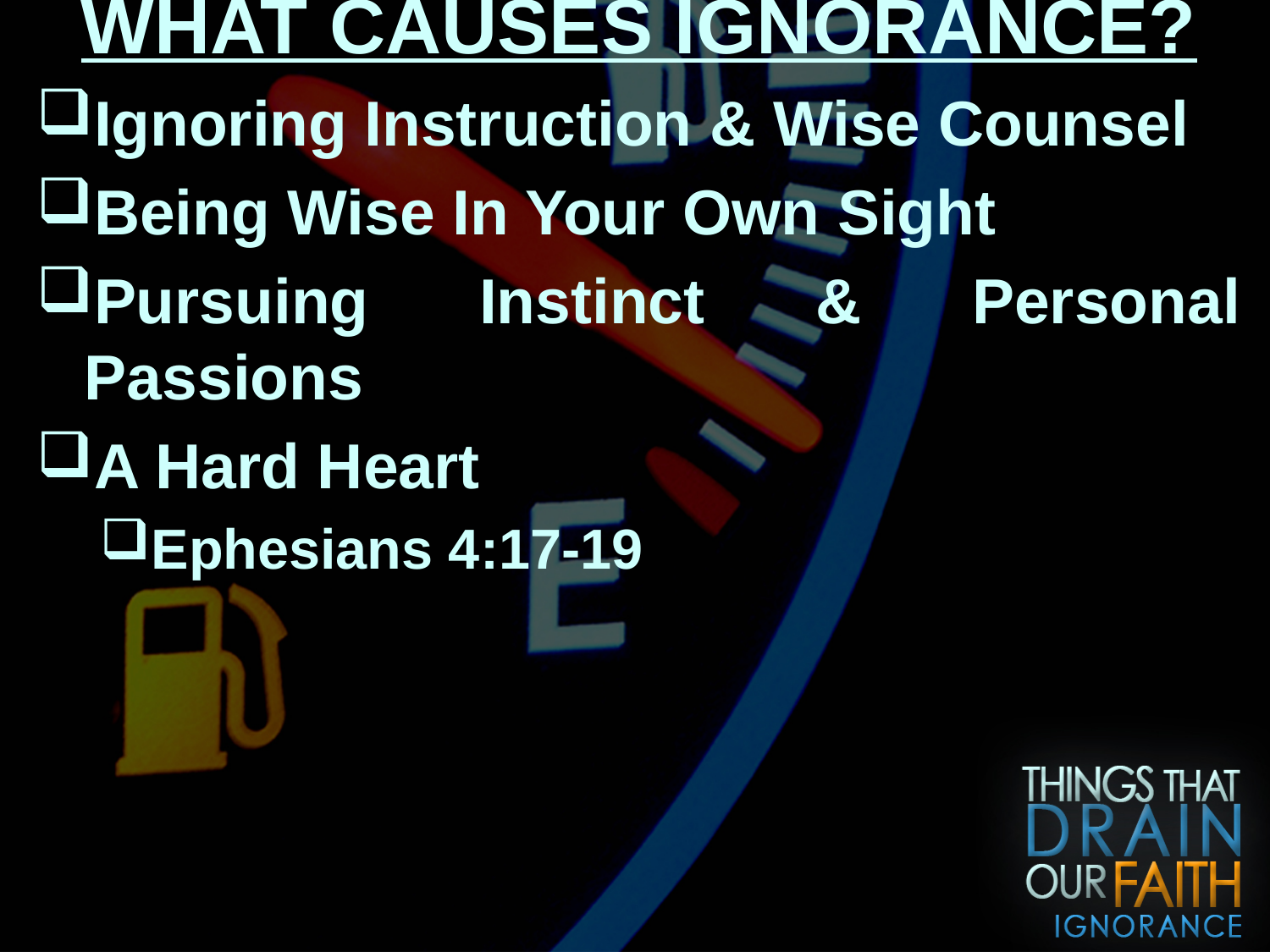

WHAT CAUSES IGNORANCE?
Ignoring Instruction & Wise Counsel
Being Wise In Your Own Sight
Pursuing Instinct & Personal Passions
A Hard Heart
Ephesians 4:17-19